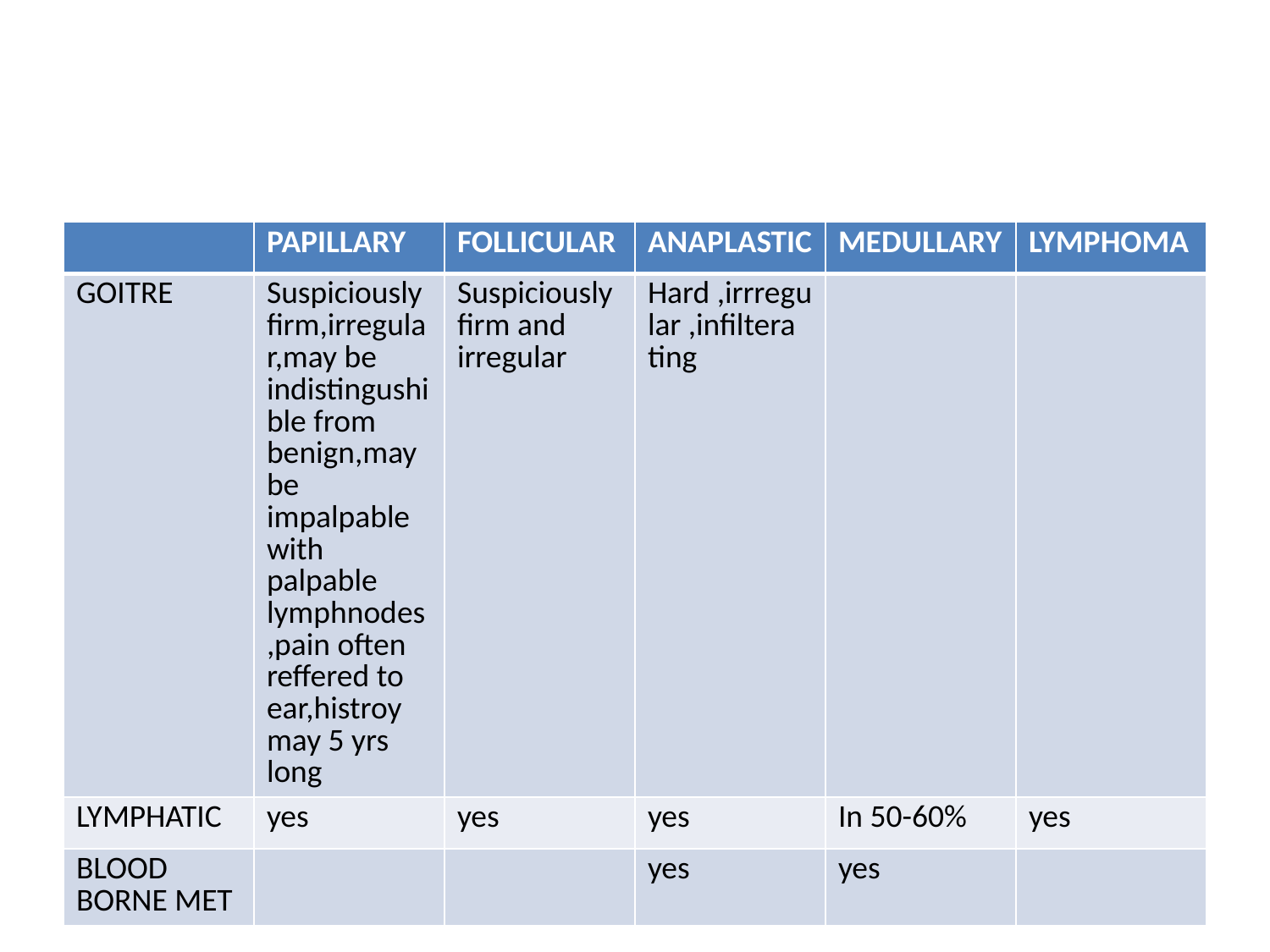

#
|  | PAPILLARY | FOLLICULAR | ANAPLASTIC | MEDULLARY | LYMPHOMA |
| --- | --- | --- | --- | --- | --- |
| GOITRE | Suspiciously firm,irregular,may be indistingushible from benign,may be impalpable with palpable lymphnodes,pain often reffered to ear,histroy may 5 yrs long | Suspiciously firm and irregular | Hard ,irrregular ,infilterating |  |  |
| LYMPHATIC | yes | yes | yes | In 50-60% | yes |
| BLOOD BORNE MET |  |  | yes | yes |  |